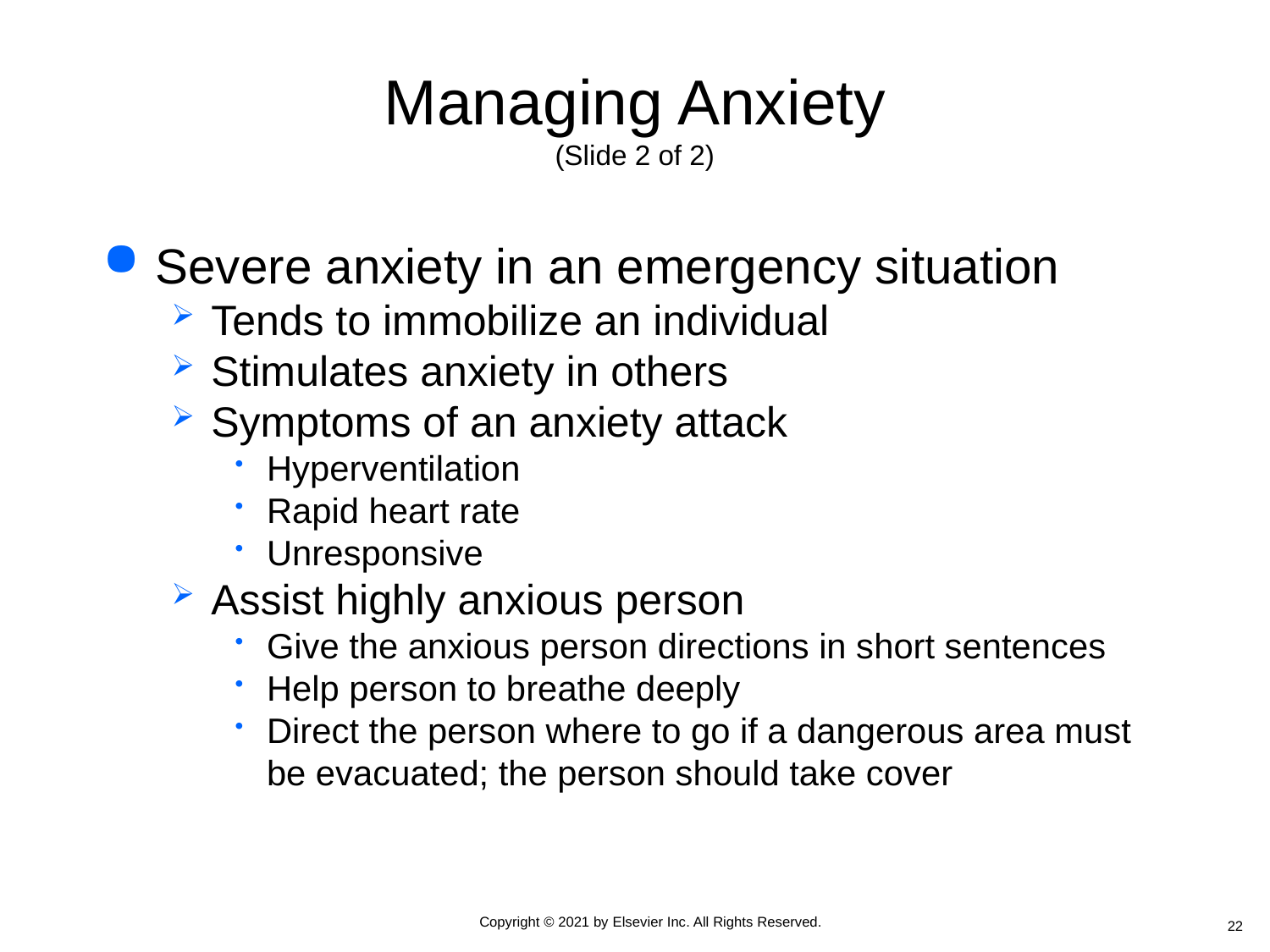

# Managing Anxiety (Slide 2 of 2)
Severe anxiety in an emergency situation
Tends to immobilize an individual
Stimulates anxiety in others
Symptoms of an anxiety attack
Hyperventilation
Rapid heart rate
Unresponsive
Assist highly anxious person
Give the anxious person directions in short sentences
Help person to breathe deeply
Direct the person where to go if a dangerous area must be evacuated; the person should take cover

22